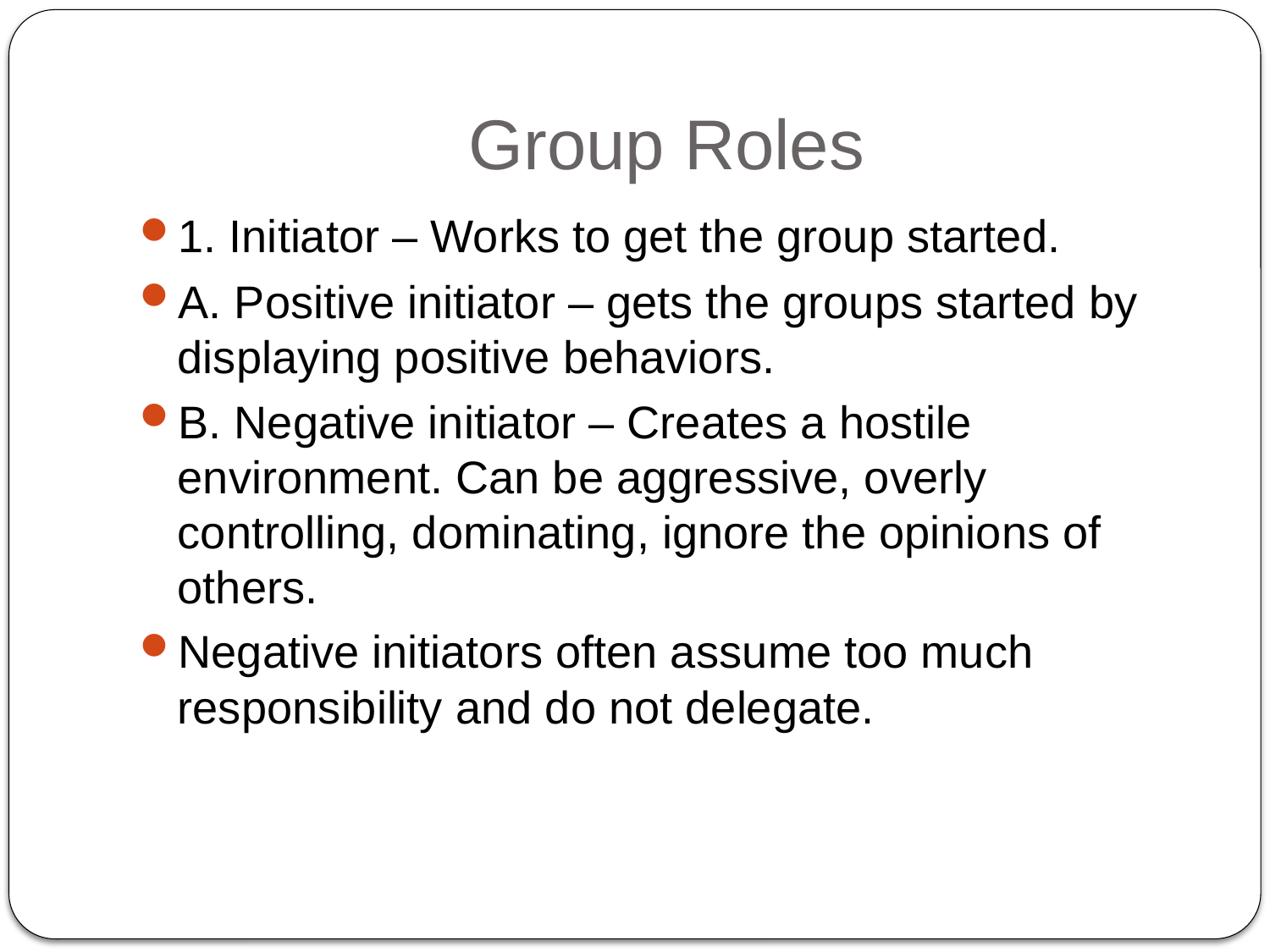

# Group Roles
1. Initiator – Works to get the group started.
A. Positive initiator – gets the groups started by displaying positive behaviors.
B. Negative initiator – Creates a hostile environment. Can be aggressive, overly controlling, dominating, ignore the opinions of others.
Negative initiators often assume too much responsibility and do not delegate.